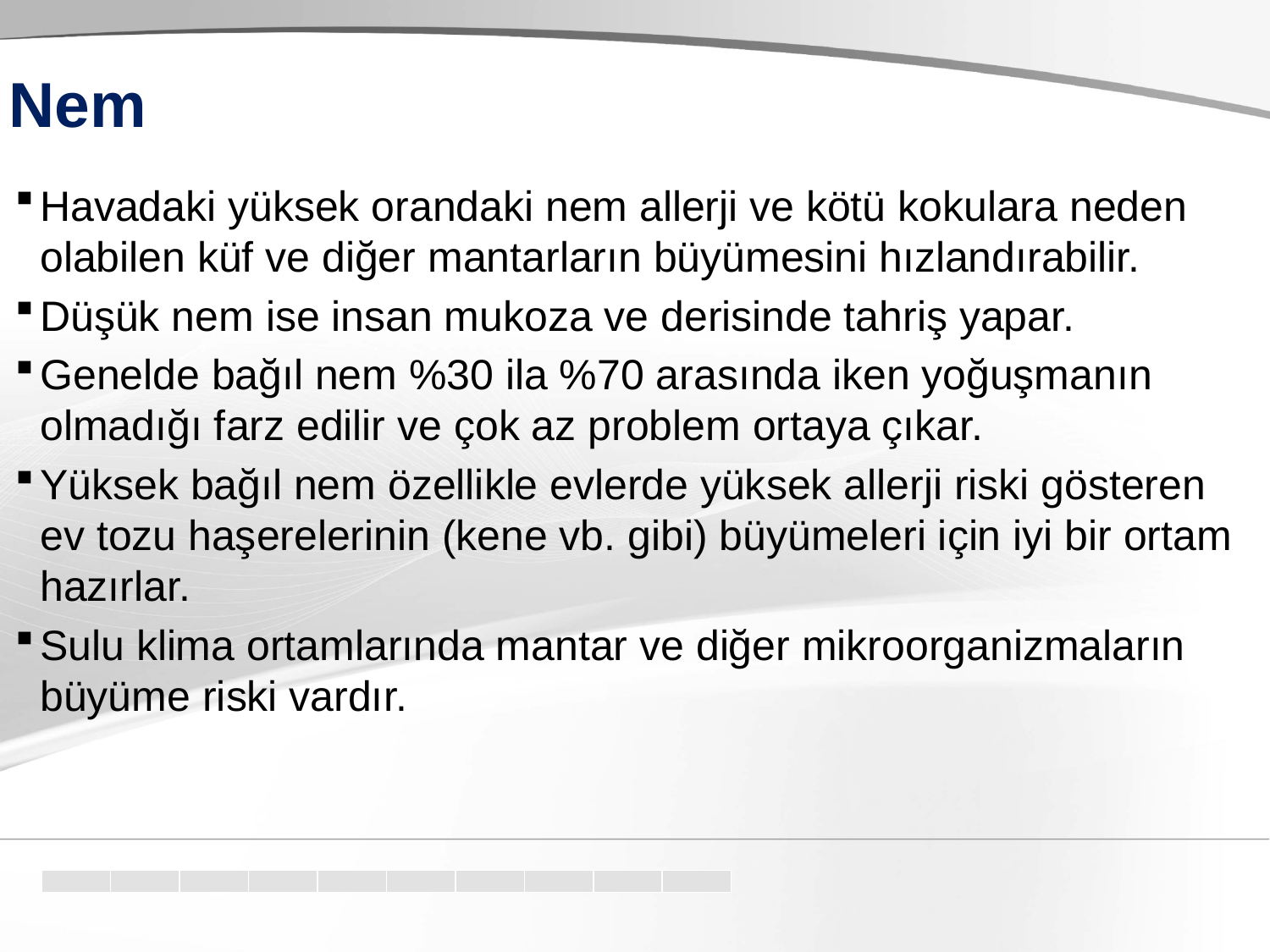

# Nem
Havadaki yüksek orandaki nem allerji ve kötü kokulara neden olabilen küf ve diğer mantarların büyümesini hızlandırabilir.
Düşük nem ise insan mukoza ve derisinde tahriş yapar.
Genelde bağıl nem %30 ila %70 arasında iken yoğuşmanın olmadığı farz edilir ve çok az problem ortaya çıkar.
Yüksek bağıl nem özellikle evlerde yüksek allerji riski gösteren ev tozu haşerelerinin (kene vb. gibi) büyümeleri için iyi bir ortam hazırlar.
Sulu klima ortamlarında mantar ve diğer mikroorganizmaların büyüme riski vardır.